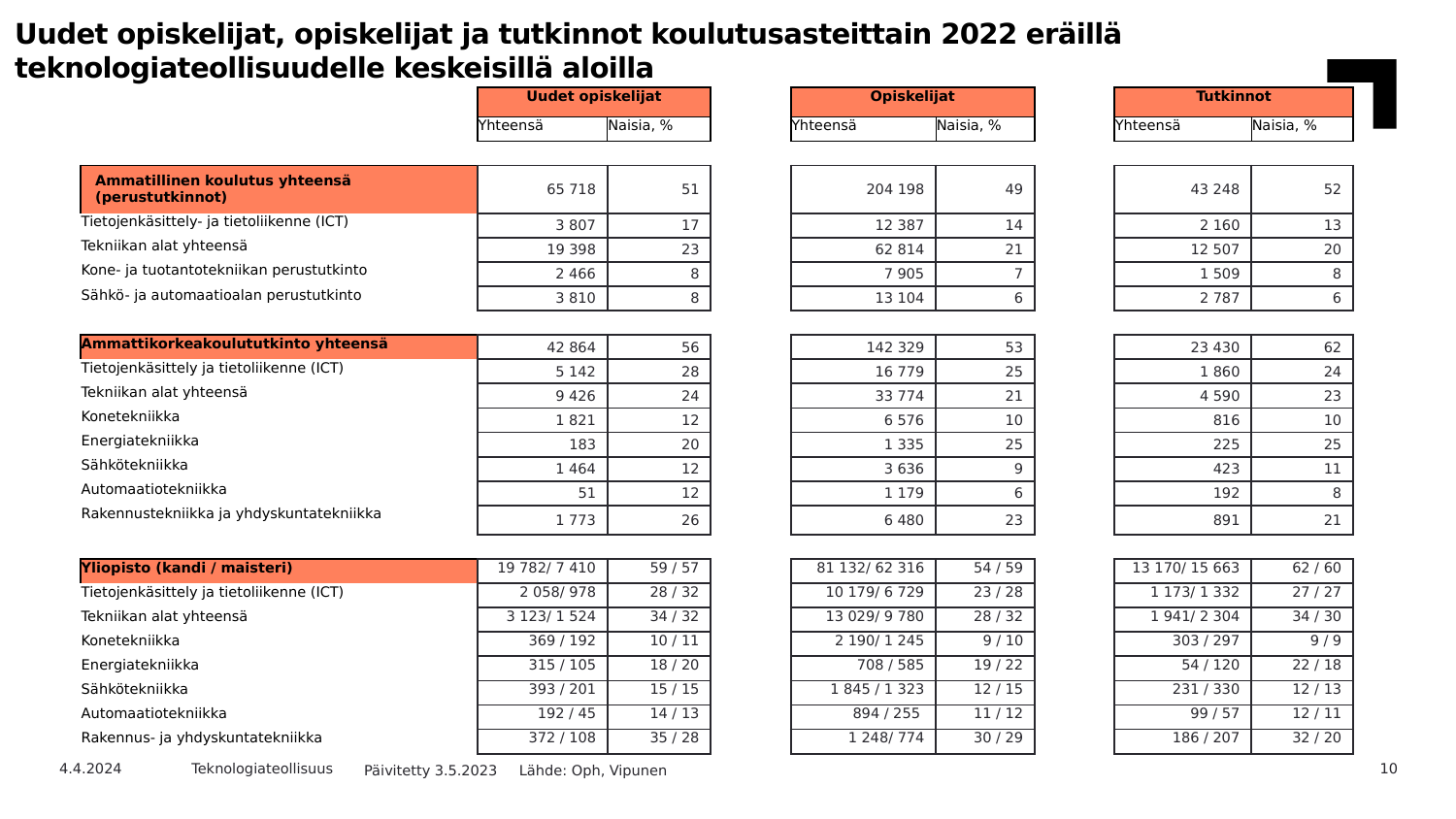

Uudet opiskelijat, opiskelijat ja tutkinnot koulutusasteittain 2022 eräillä teknologiateollisuudelle keskeisillä aloilla
|  | Uudet opiskelijat |  |  | Opiskelijat |  |  | Tutkinnot |  |
| --- | --- | --- | --- | --- | --- | --- | --- | --- |
|  | Yhteensä | Naisia, % |  | Yhteensä | Naisia, % |  | Yhteensä | Naisia, % |
|  |  |  |  |  |  |  |  |  |
| Ammatillinen koulutus yhteensä (perustutkinnot) | 65 718 | 51 |  | 204 198 | 49 |  | 43 248 | 52 |
| Tietojenkäsittely- ja tietoliikenne (ICT) | 3 807 | 17 |  | 12 387 | 14 |  | 2 160 | 13 |
| Tekniikan alat yhteensä | 19 398 | 23 |  | 62 814 | 21 |  | 12 507 | 20 |
| Kone- ja tuotantotekniikan perustutkinto | 2 466 | 8 |  | 7 905 | 7 |  | 1 509 | 8 |
| Sähkö- ja automaatioalan perustutkinto | 3 810 | 8 |  | 13 104 | 6 |  | 2 787 | 6 |
|  |  |  |  |  |  |  |  |  |
| Ammattikorkeakoulututkinto yhteensä | 42 864 | 56 |  | 142 329 | 53 |  | 23 430 | 62 |
| Tietojenkäsittely ja tietoliikenne (ICT) | 5 142 | 28 |  | 16 779 | 25 |  | 1 860 | 24 |
| Tekniikan alat yhteensä | 9 426 | 24 |  | 33 774 | 21 |  | 4 590 | 23 |
| Konetekniikka | 1 821 | 12 |  | 6 576 | 10 |  | 816 | 10 |
| Energiatekniikka | 183 | 20 |  | 1 335 | 25 |  | 225 | 25 |
| Sähkötekniikka | 1 464 | 12 |  | 3 636 | 9 |  | 423 | 11 |
| Automaatiotekniikka | 51 | 12 |  | 1 179 | 6 |  | 192 | 8 |
| Rakennustekniikka ja yhdyskuntatekniikka | 1 773 | 26 |  | 6 480 | 23 |  | 891 | 21 |
|  |  |  |  |  |  |  |  |  |
| Yliopisto (kandi / maisteri) | 19 782/ 7 410 | 59 / 57 |  | 81 132/ 62 316 | 54 / 59 |  | 13 170/ 15 663 | 62 / 60 |
| Tietojenkäsittely ja tietoliikenne (ICT) | 2 058/ 978 | 28 / 32 |  | 10 179/ 6 729 | 23 / 28 |  | 1 173/ 1 332 | 27 / 27 |
| Tekniikan alat yhteensä | 3 123/ 1 524 | 34 / 32 |  | 13 029/ 9 780 | 28 / 32 |  | 1 941/ 2 304 | 34 / 30 |
| Konetekniikka | 369 / 192 | 10 / 11 |  | 2 190/ 1 245 | 9 / 10 |  | 303 / 297 | 9 / 9 |
| Energiatekniikka | 315 / 105 | 18 / 20 |  | 708 / 585 | 19 / 22 |  | 54 / 120 | 22 / 18 |
| Sähkötekniikka | 393 / 201 | 15 / 15 |  | 1 845 / 1 323 | 12 / 15 |  | 231 / 330 | 12 / 13 |
| Automaatiotekniikka | 192 / 45 | 14 / 13 |  | 894 / 255 | 11 / 12 |  | 99 / 57 | 12 / 11 |
| Rakennus- ja yhdyskuntatekniikka | 372 / 108 | 35 / 28 |  | 1 248/ 774 | 30 / 29 |  | 186 / 207 | 32 / 20 |
4.4.2024
Teknologiateollisuus
10
Päivitetty 3.5.2023     Lähde: Oph, Vipunen